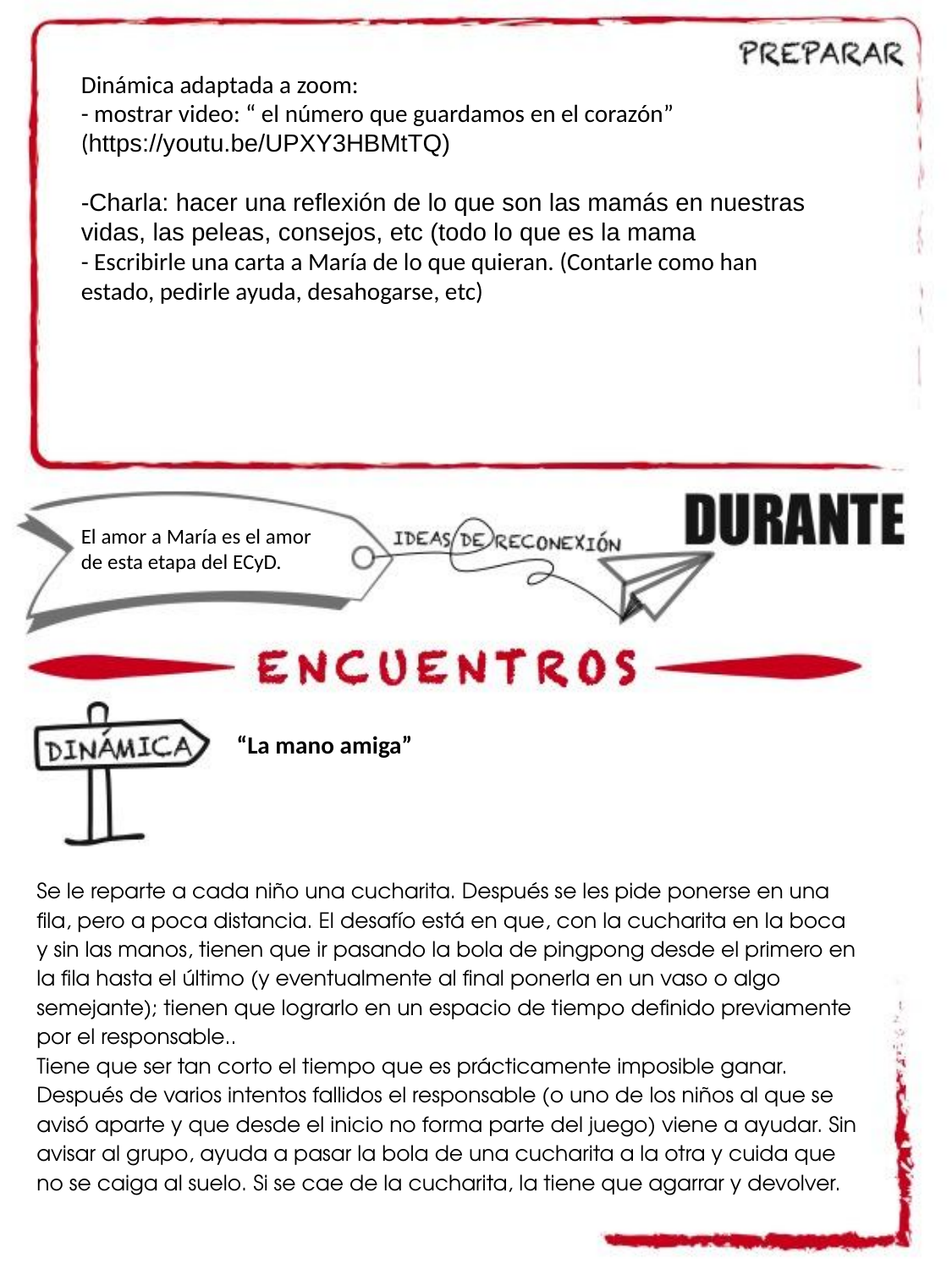

Dinámica adaptada a zoom:
- mostrar video: “ el número que guardamos en el corazón” (https://youtu.be/UPXY3HBMtTQ)

-Charla: hacer una reflexión de lo que son las mamás en nuestras vidas, las peleas, consejos, etc (todo lo que es la mama
- Escribirle una carta a María de lo que quieran. (Contarle como han estado, pedirle ayuda, desahogarse, etc)
El amor a María es el amor de esta etapa del ECyD.

“La mano amiga”

Se le reparte a cada niño una cucharita. Después se les pide ponerse en una fila, pero a poca distancia. El desafío está en que, con la cucharita en la boca y sin las manos, tienen que ir pasando la bola de pingpong desde el primero en la fila hasta el último (y eventualmente al final ponerla en un vaso o algo semejante); tienen que lograrlo en un espacio de tiempo definido previamente por el responsable..
Tiene que ser tan corto el tiempo que es prácticamente imposible ganar. Después de varios intentos fallidos el responsable (o uno de los niños al que se avisó aparte y que desde el inicio no forma parte del juego) viene a ayudar. Sin avisar al grupo, ayuda a pasar la bola de una cucharita a la otra y cuida que no se caiga al suelo. Si se cae de la cucharita, la tiene que agarrar y devolver.